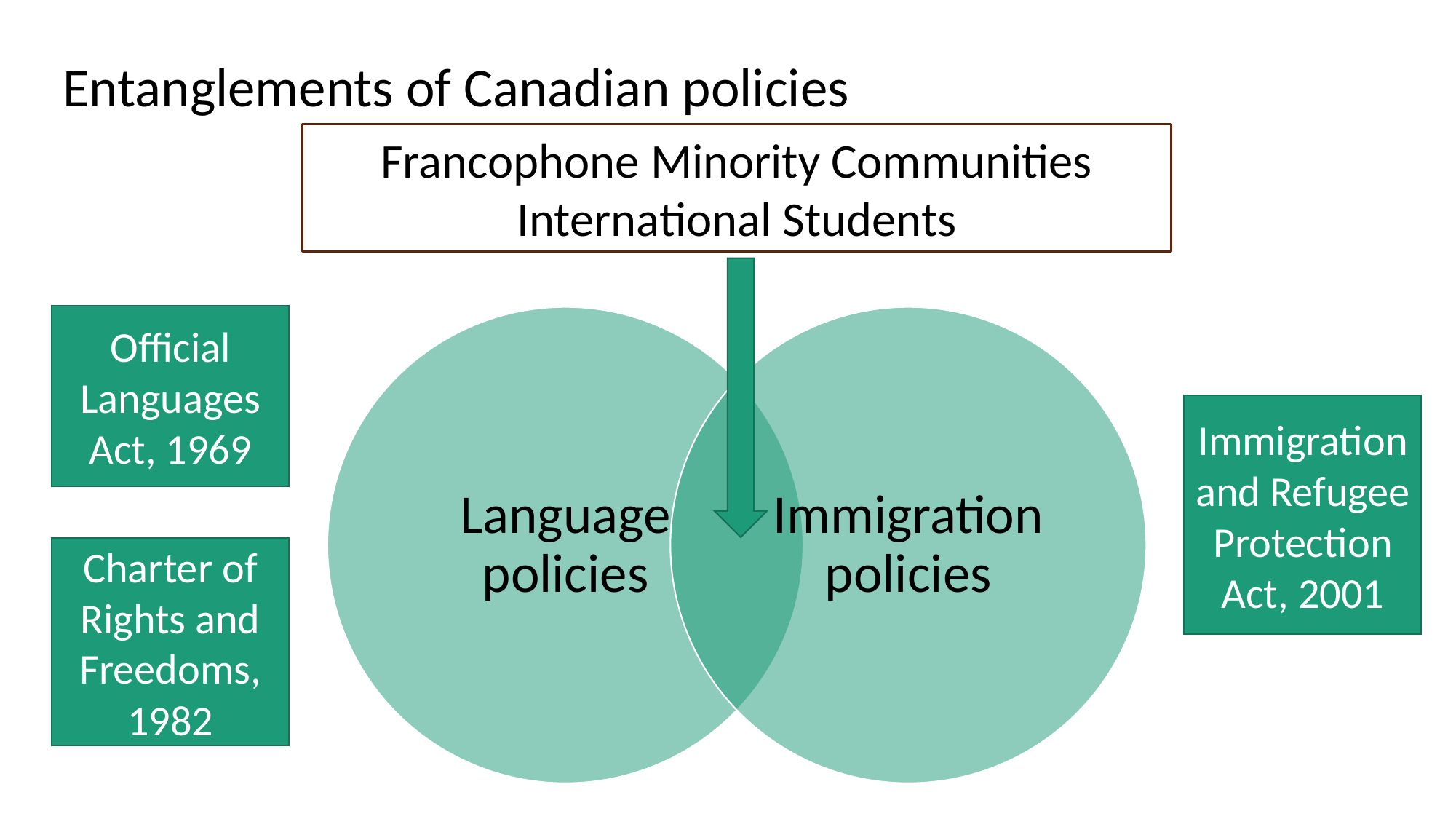

# Entanglements of Canadian policies
Francophone Minority Communities
International Students

Official Languages Act, 1969
Language policies
Immigration policies
Immigration and Refugee Protection Act, 2001
Charter of Rights and Freedoms, 1982